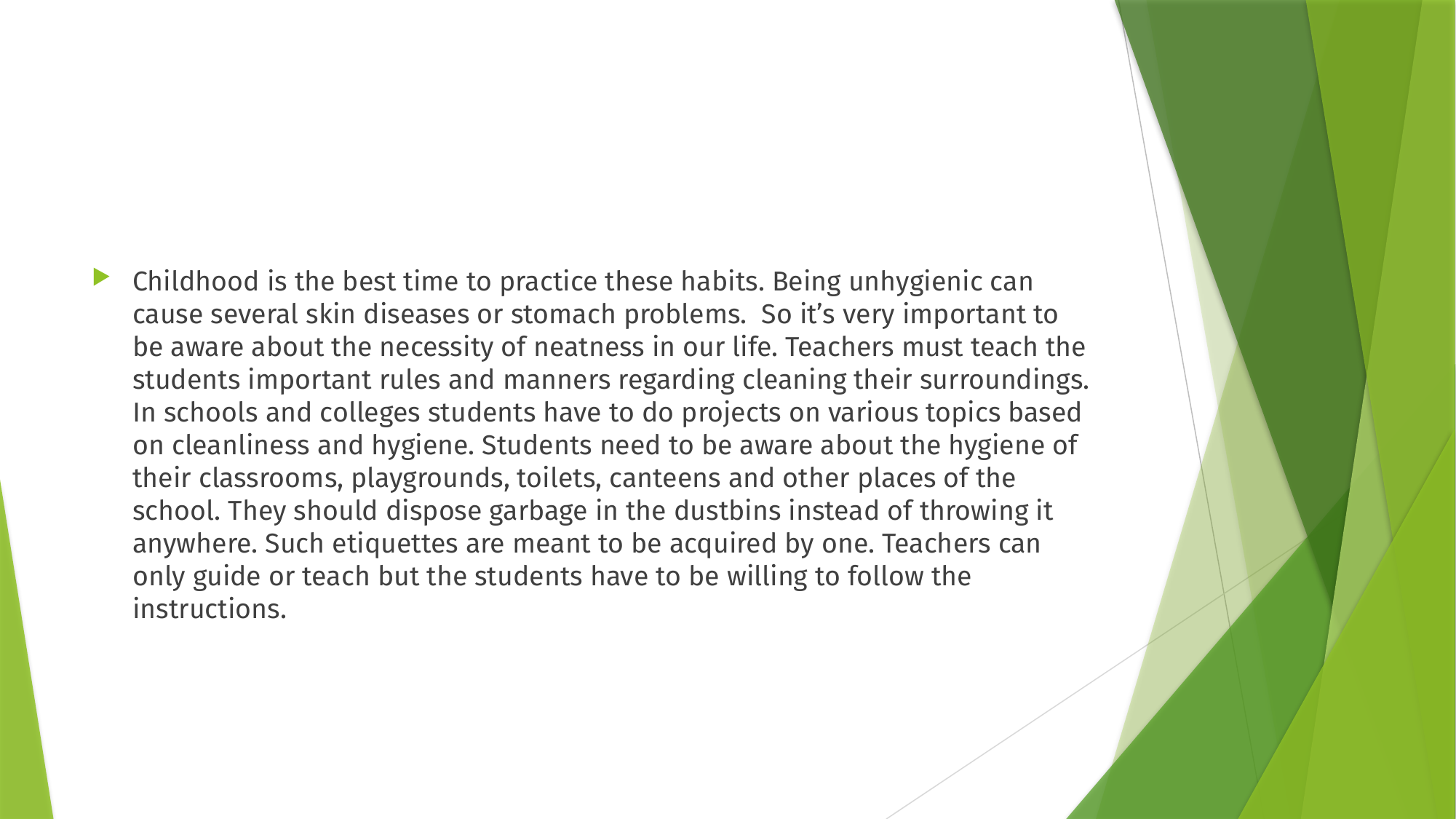

#
Childhood is the best time to practice these habits. Being unhygienic can cause several skin diseases or stomach problems.  So it’s very important to be aware about the necessity of neatness in our life. Teachers must teach the students important rules and manners regarding cleaning their surroundings. In schools and colleges students have to do projects on various topics based on cleanliness and hygiene. Students need to be aware about the hygiene of their classrooms, playgrounds, toilets, canteens and other places of the school. They should dispose garbage in the dustbins instead of throwing it anywhere. Such etiquettes are meant to be acquired by one. Teachers can only guide or teach but the students have to be willing to follow the instructions.